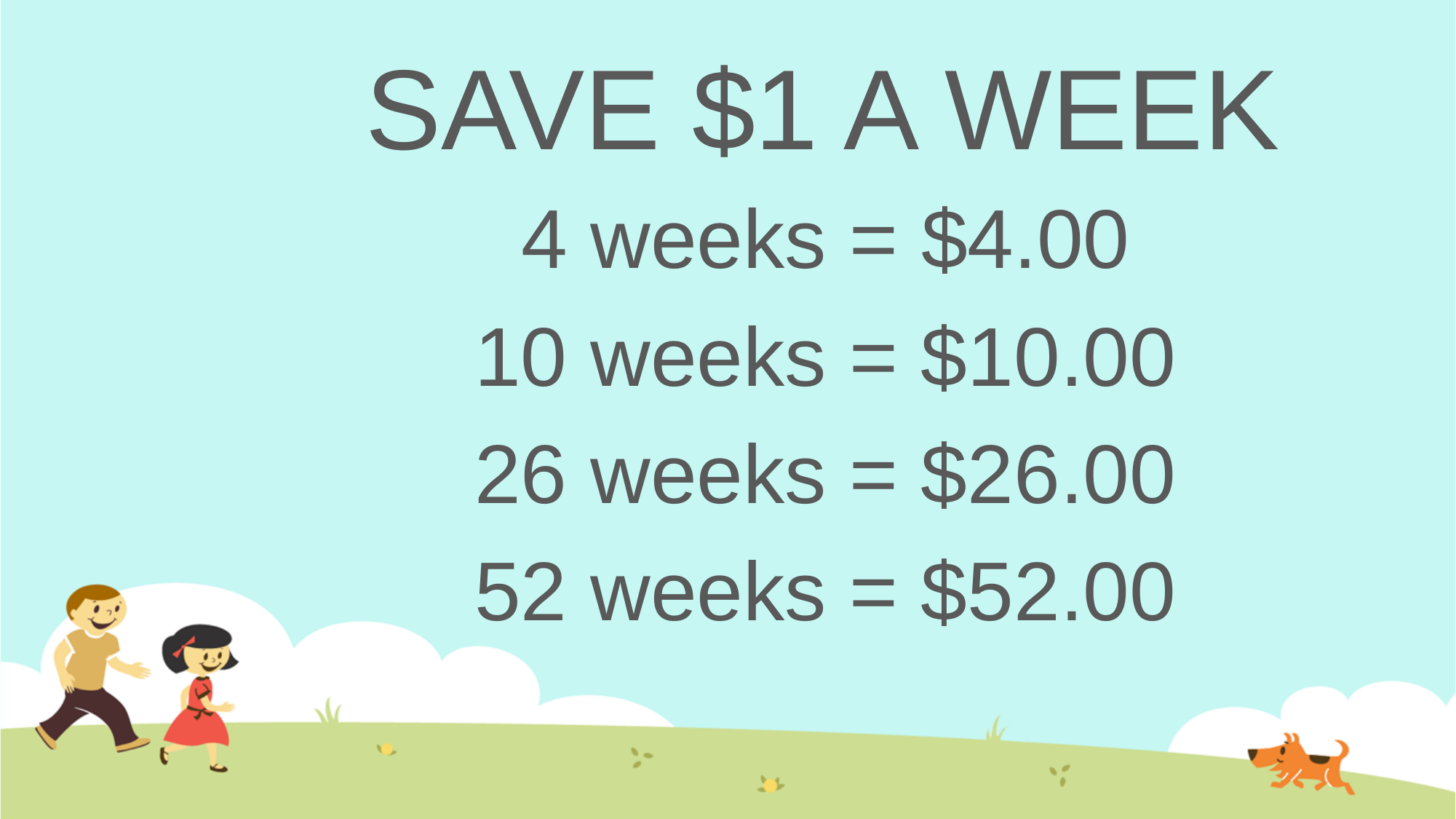

# SAVE $1 A WEEK
4 weeks = $4.00
10 weeks = $10.00
26 weeks = $26.00
52 weeks = $52.00